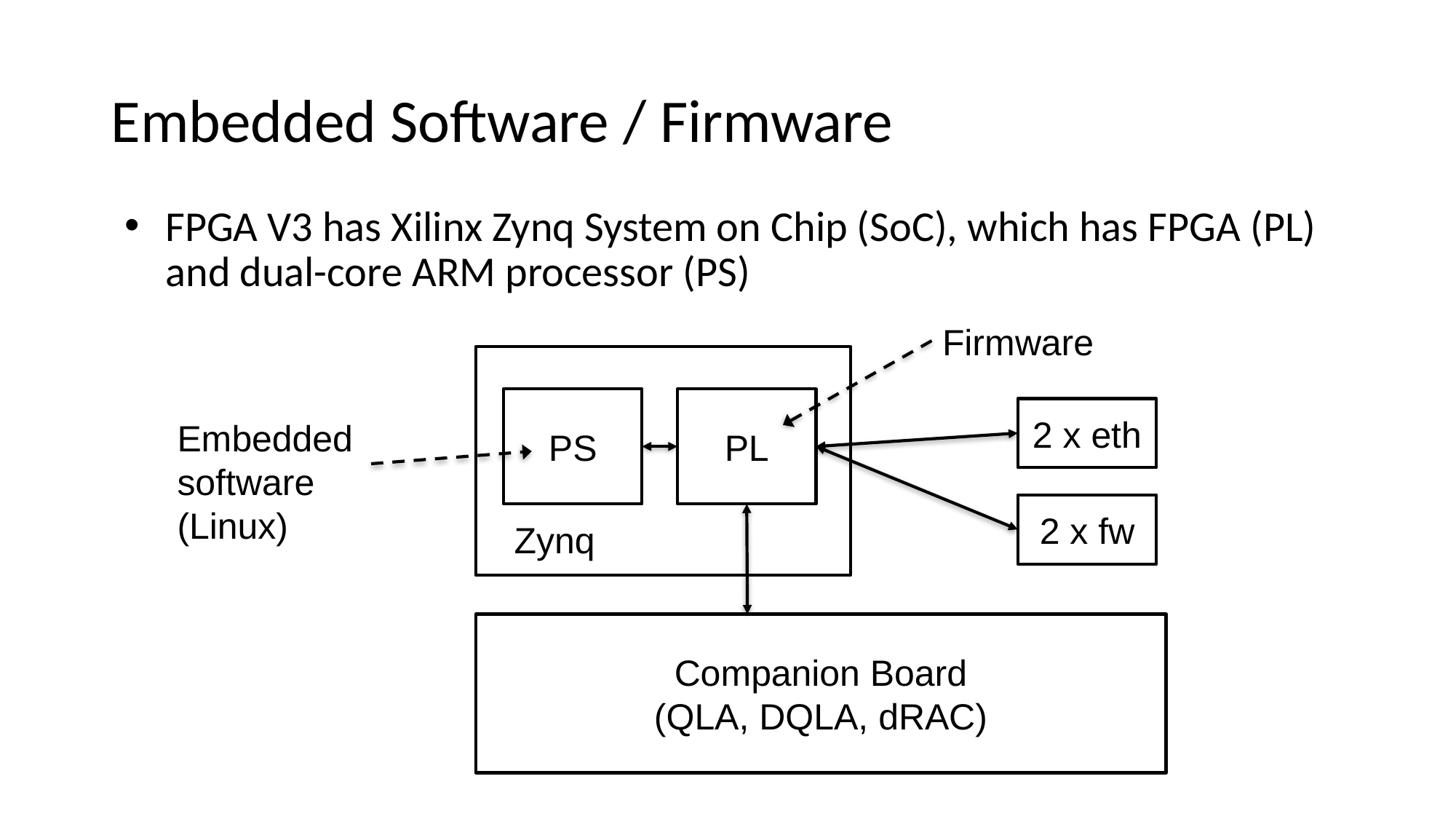

# Embedded Software / Firmware
FPGA V3 has Xilinx Zynq System on Chip (SoC), which has FPGA (PL) and dual-core ARM processor (PS)
Firmware

PL
PS
2 x eth
Embedded software
(Linux)
2 x fw
Zynq
Companion Board
(QLA, DQLA, dRAC)